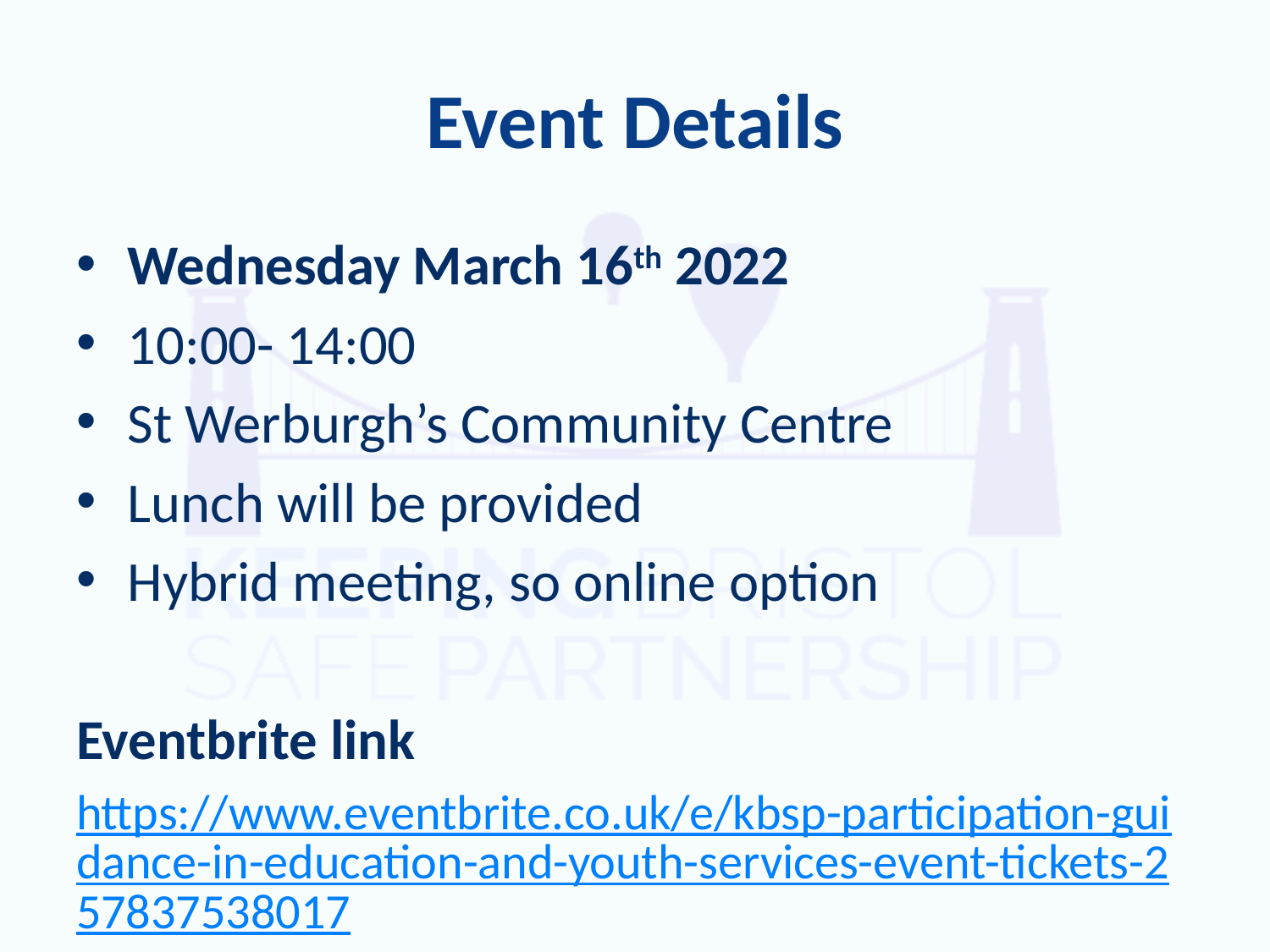

# Event Details
Wednesday March 16th 2022
10:00- 14:00
St Werburgh’s Community Centre
Lunch will be provided
Hybrid meeting, so online option

Eventbrite link
https://www.eventbrite.co.uk/e/kbsp-participation-guidance-in-education-and-youth-services-event-tickets-257837538017